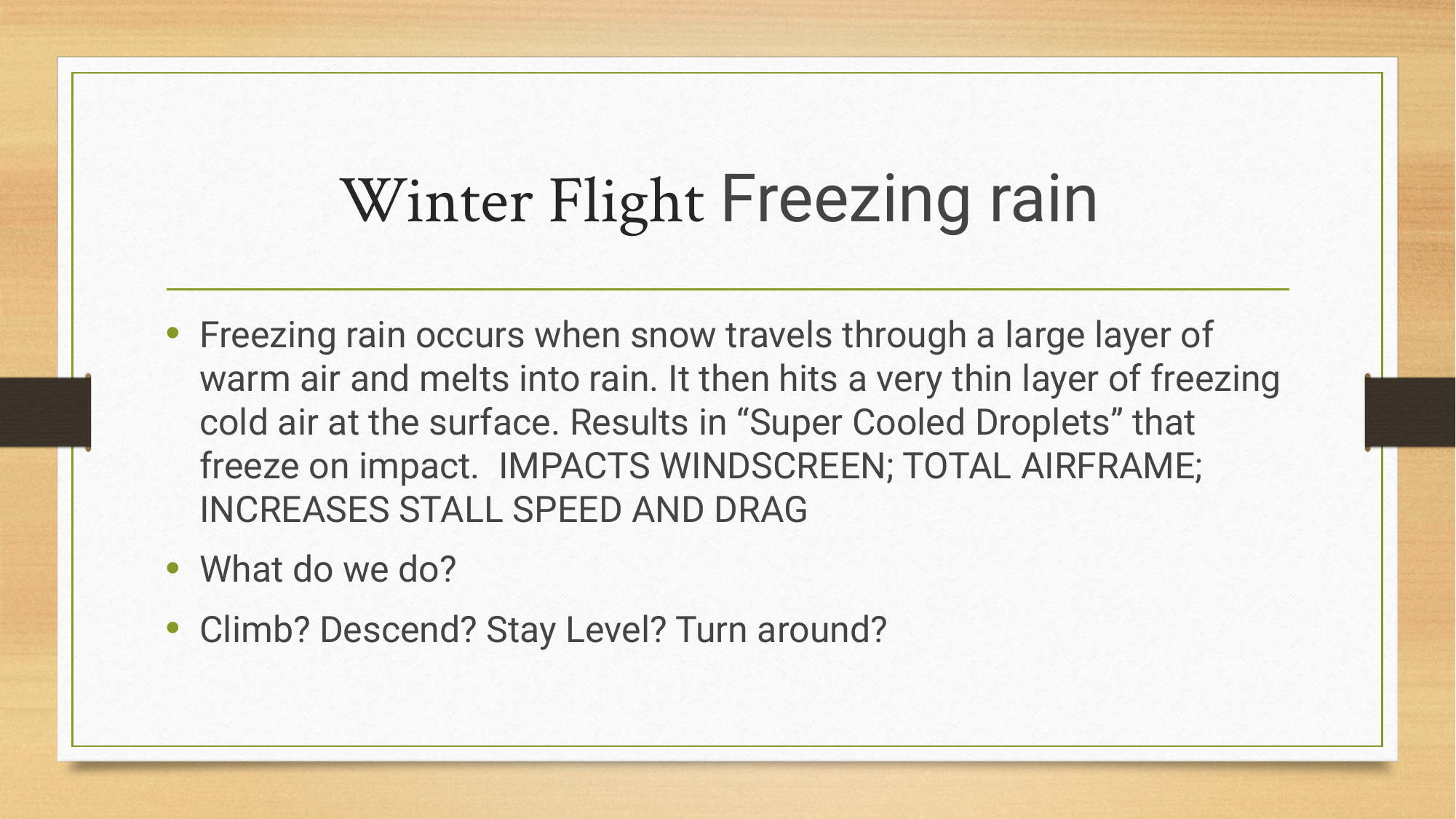

# Winter Flight Freezing rain
Freezing rain occurs when snow travels through a large layer of warm air and melts into rain. It then hits a very thin layer of freezing cold air at the surface. Results in “Super Cooled Droplets” that freeze on impact.  IMPACTS WINDSCREEN; TOTAL AIRFRAME; INCREASES STALL SPEED AND DRAG
What do we do?
Climb? Descend? Stay Level? Turn around?